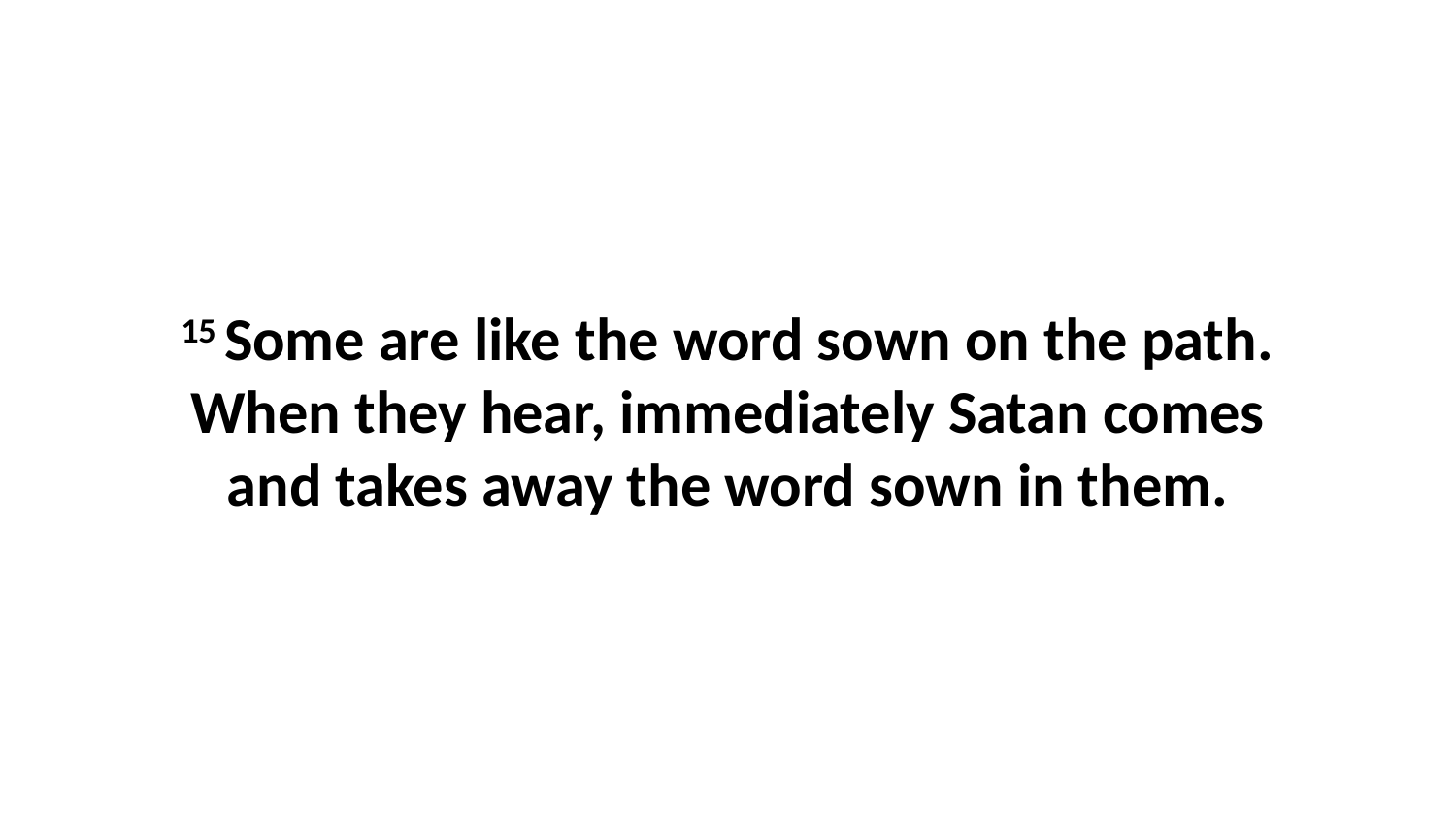

15 Some are like the word sown on the path. When they hear, immediately Satan comes and takes away the word sown in them.